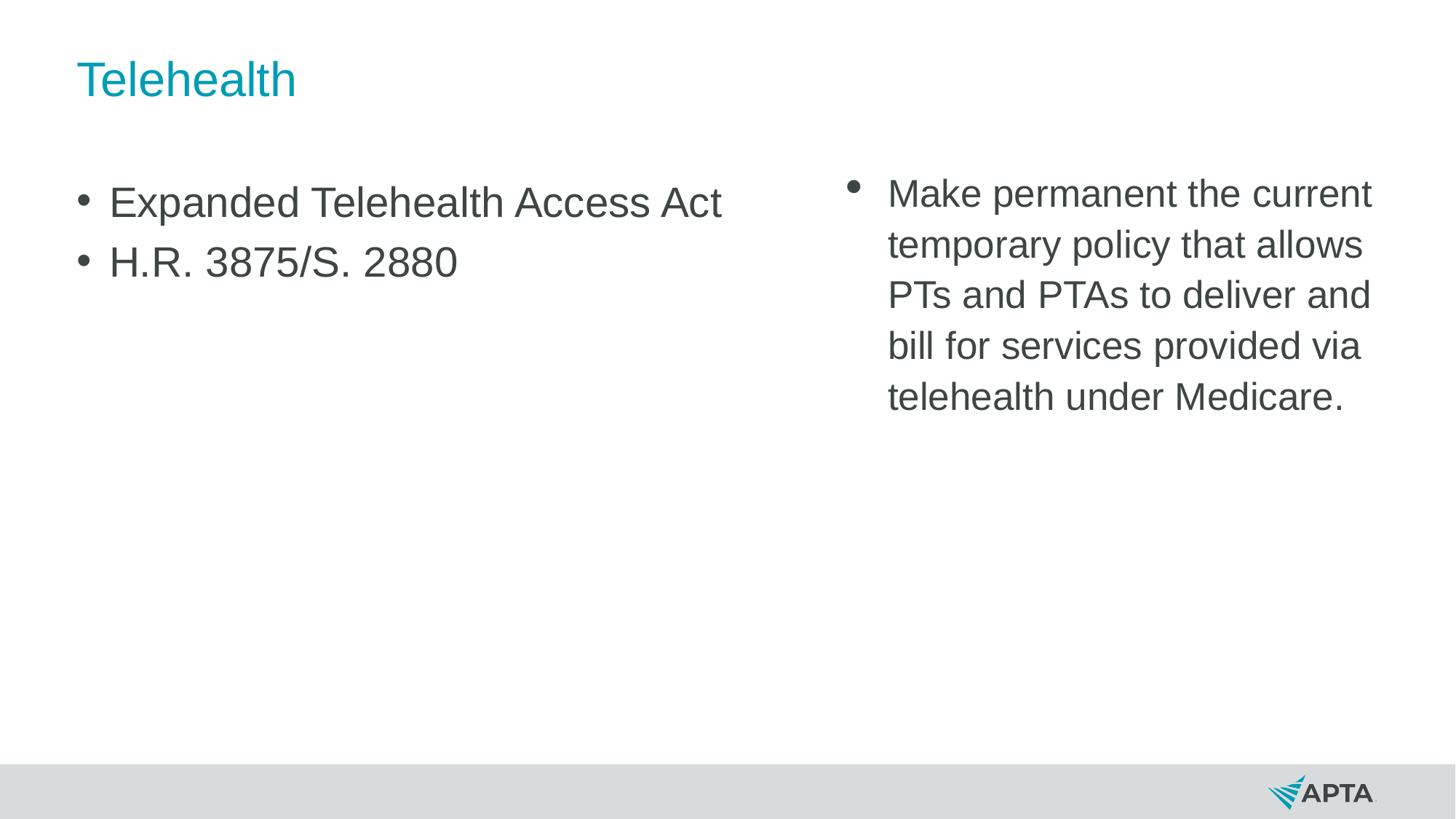

# Telehealth
Make permanent the current temporary policy that allows PTs and PTAs to deliver and bill for services provided via telehealth under Medicare.
Expanded Telehealth Access Act
H.R. 3875/S. 2880